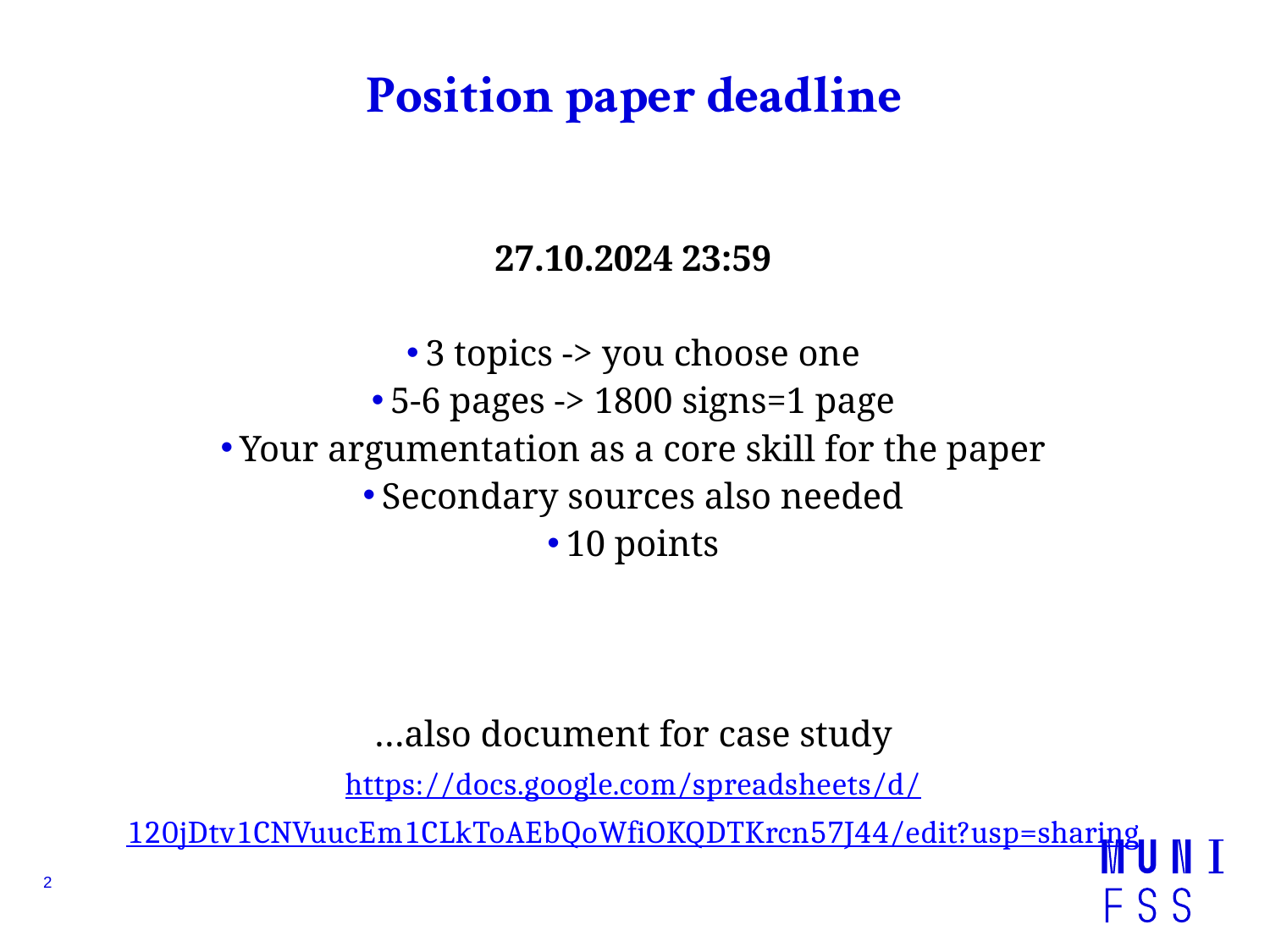

# Position paper deadline
27.10.2024 23:59

3 topics -> you choose one
5-6 pages -> 1800 signs=1 page
Your argumentation as a core skill for the paper
Secondary sources also needed
10 points

…also document for case study
https://docs.google.com/spreadsheets/d/120jDtv1CNVuucEm1CLkToAEbQoWfiOKQDTKrcn57J44/edit?usp=sharing
2